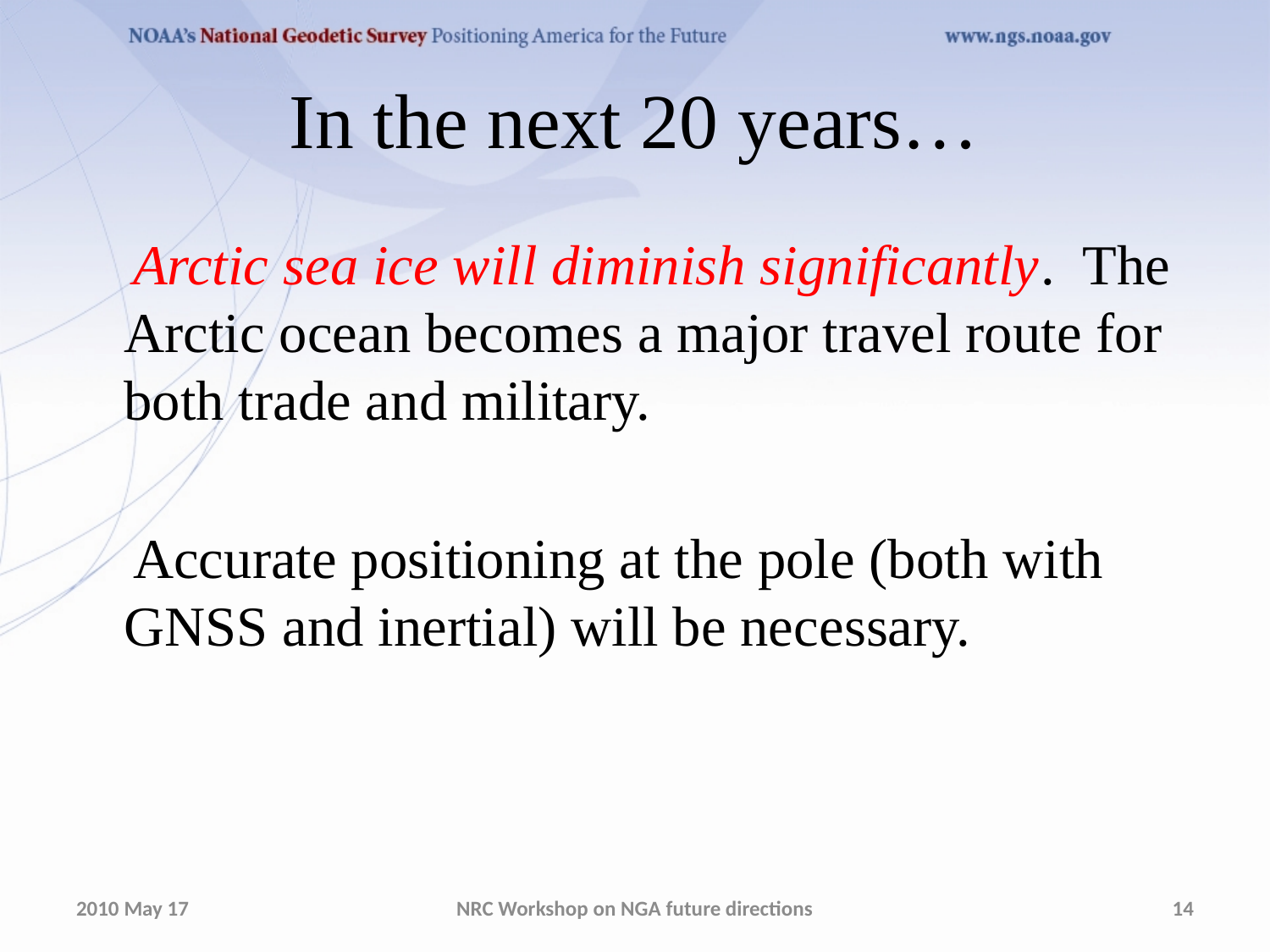

# In the next 20 years…
    Arctic sea ice will diminish significantly.  The Arctic ocean becomes a major travel route for both trade and military.

    Accurate positioning at the pole (both with GNSS and inertial) will be necessary.
2010 May 17
NRC Workshop on NGA future directions
14